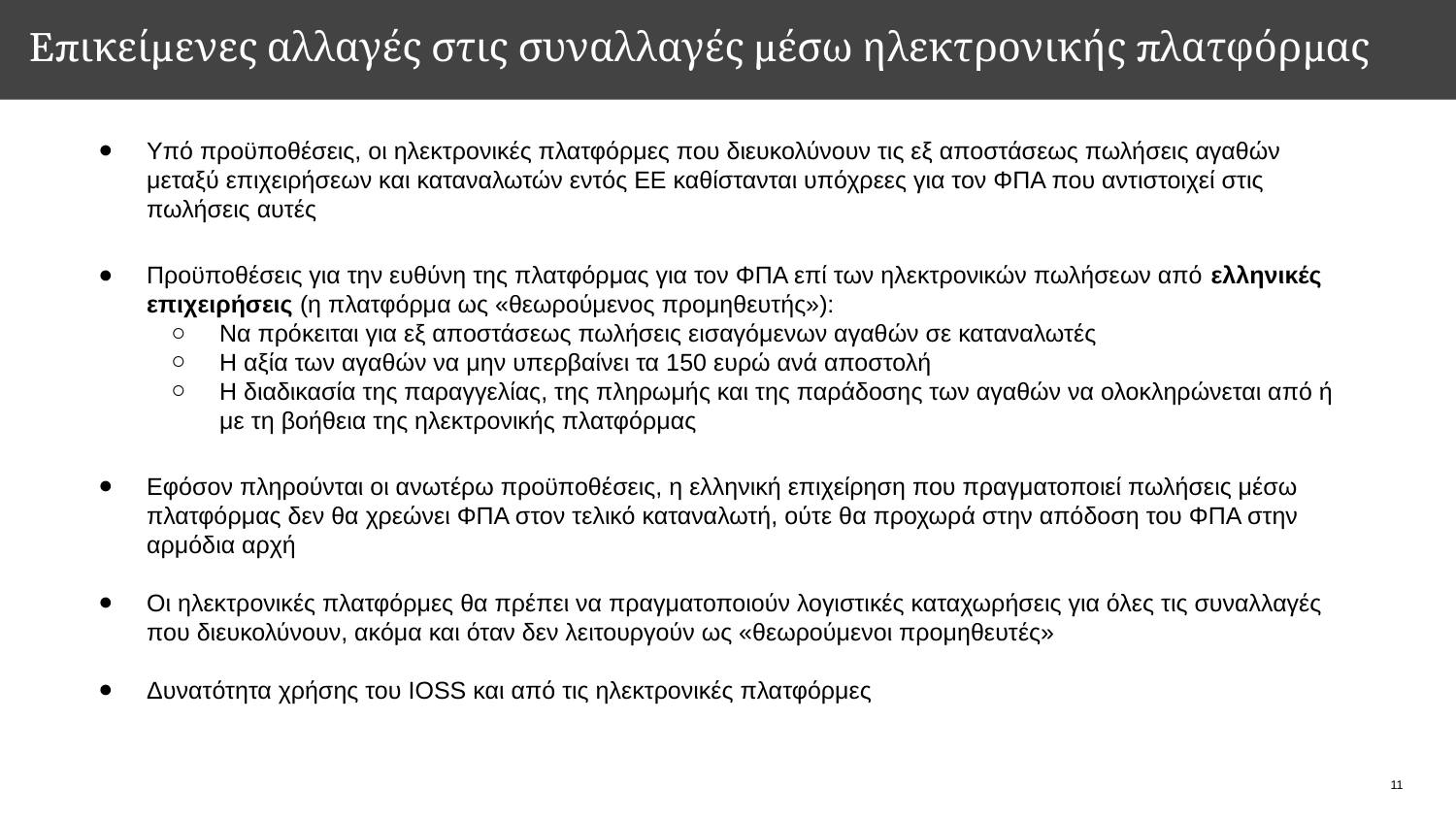

Επικείμενες αλλαγές στις συναλλαγές μέσω ηλεκτρονικής πλατφόρμας
Υπό προϋποθέσεις, οι ηλεκτρονικές πλατφόρμες που διευκολύνουν τις εξ αποστάσεως πωλήσεις αγαθών μεταξύ επιχειρήσεων και καταναλωτών εντός ΕΕ καθίστανται υπόχρεες για τον ΦΠΑ που αντιστοιχεί στις πωλήσεις αυτές

Προϋποθέσεις για την ευθύνη της πλατφόρμας για τον ΦΠΑ επί των ηλεκτρονικών πωλήσεων από ελληνικές επιχειρήσεις (η πλατφόρμα ως «θεωρούμενος προμηθευτής»):
Να πρόκειται για εξ αποστάσεως πωλήσεις εισαγόμενων αγαθών σε καταναλωτές
Η αξία των αγαθών να μην υπερβαίνει τα 150 ευρώ ανά αποστολή
Η διαδικασία της παραγγελίας, της πληρωμής και της παράδοσης των αγαθών να ολοκληρώνεται από ή με τη βοήθεια της ηλεκτρονικής πλατφόρμας

Εφόσον πληρούνται οι ανωτέρω προϋποθέσεις, η ελληνική επιχείρηση που πραγματοποιεί πωλήσεις μέσω πλατφόρμας δεν θα χρεώνει ΦΠΑ στον τελικό καταναλωτή, ούτε θα προχωρά στην απόδοση του ΦΠΑ στην αρμόδια αρχή

Οι ηλεκτρονικές πλατφόρμες θα πρέπει να πραγματοποιούν λογιστικές καταχωρήσεις για όλες τις συναλλαγές που διευκολύνουν, ακόμα και όταν δεν λειτουργούν ως «θεωρούμενοι προμηθευτές»

Δυνατότητα χρήσης του IOSS και από τις ηλεκτρονικές πλατφόρμες
11